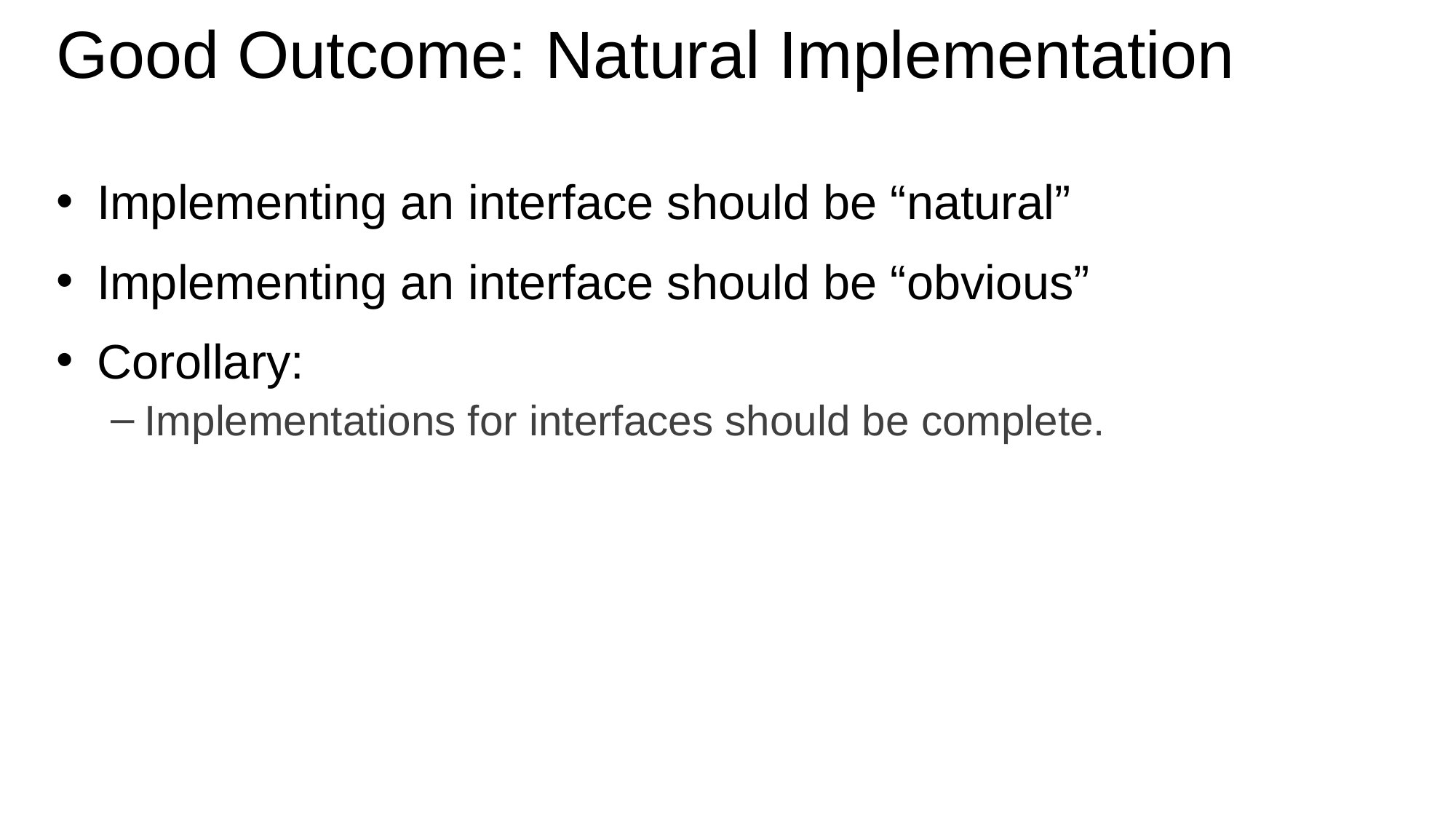

# Good Outcome: Natural Implementation
Implementing an interface should be “natural”
Implementing an interface should be “obvious”
Corollary:
Implementations for interfaces should be complete.